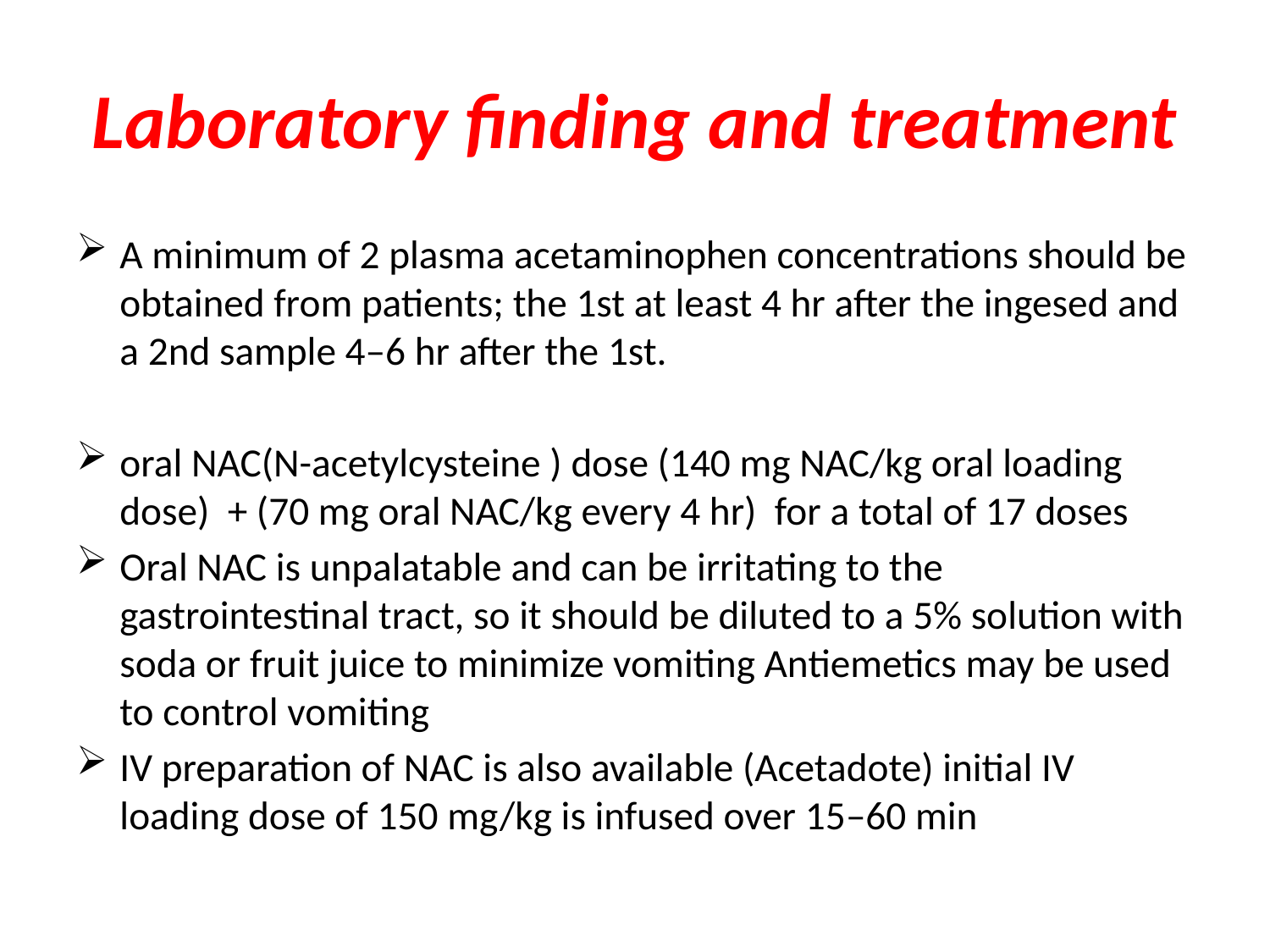

# Laboratory finding and treatment
A minimum of 2 plasma acetaminophen concentrations should be obtained from patients; the 1st at least 4 hr after the ingesed and a 2nd sample 4–6 hr after the 1st.

oral NAC(N-acetylcysteine ) dose (140 mg NAC/kg oral loading dose)  + (70 mg oral NAC/kg every 4 hr)  for a total of 17 doses
Oral NAC is unpalatable and can be irritating to the gastrointestinal tract, so it should be diluted to a 5% solution with soda or fruit juice to minimize vomiting Antiemetics may be used to control vomiting
IV preparation of NAC is also available (Acetadote) initial IV loading dose of 150 mg/kg is infused over 15–60 min